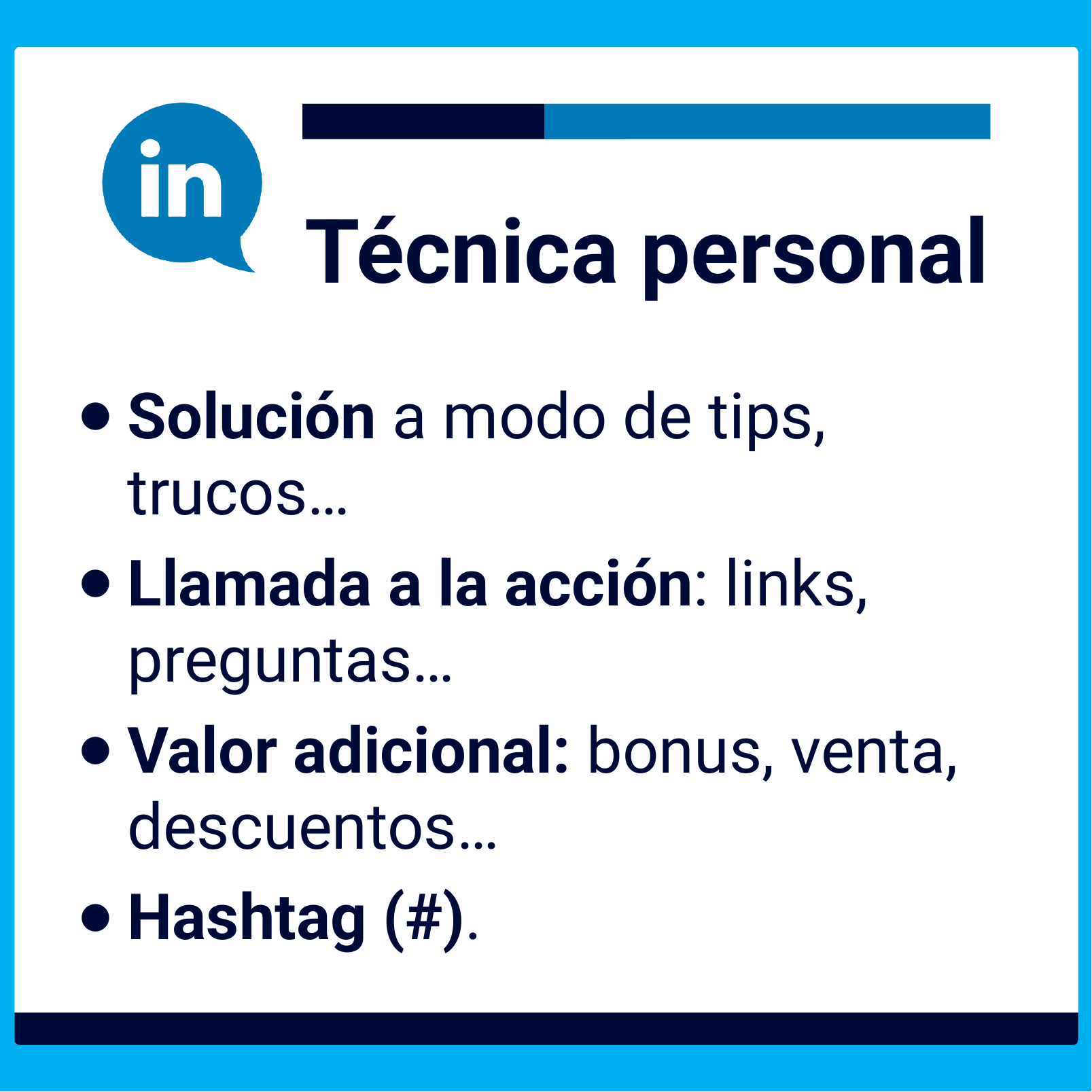

# Técnica personal
Solución a modo de tips, trucos…
Llamada a la acción: links, preguntas…
Valor adicional: bonus, venta, descuentos…
Hashtag (#).